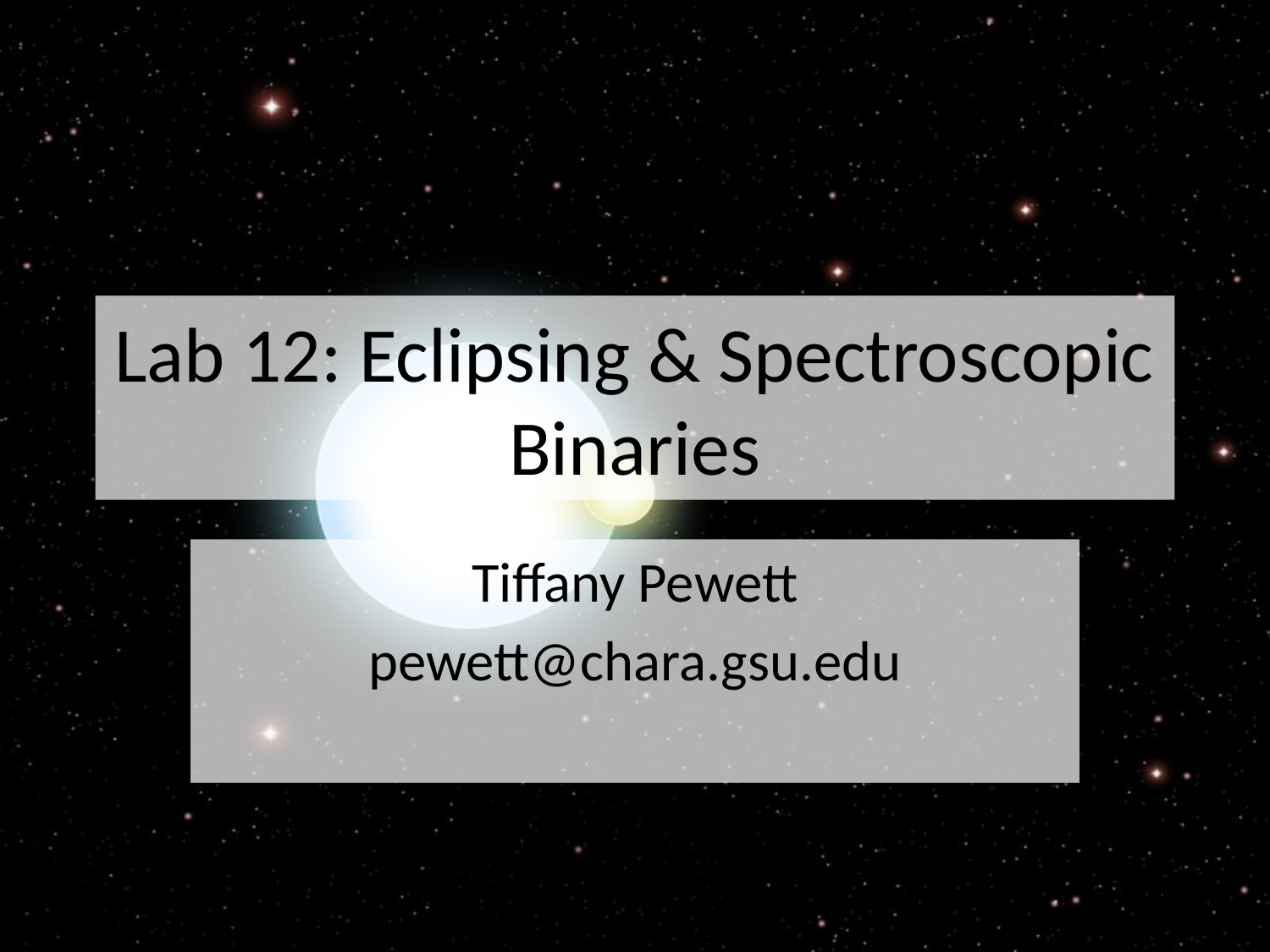

# Lab 12: Eclipsing & Spectroscopic Binaries
Tiffany Pewett
pewett@chara.gsu.edu